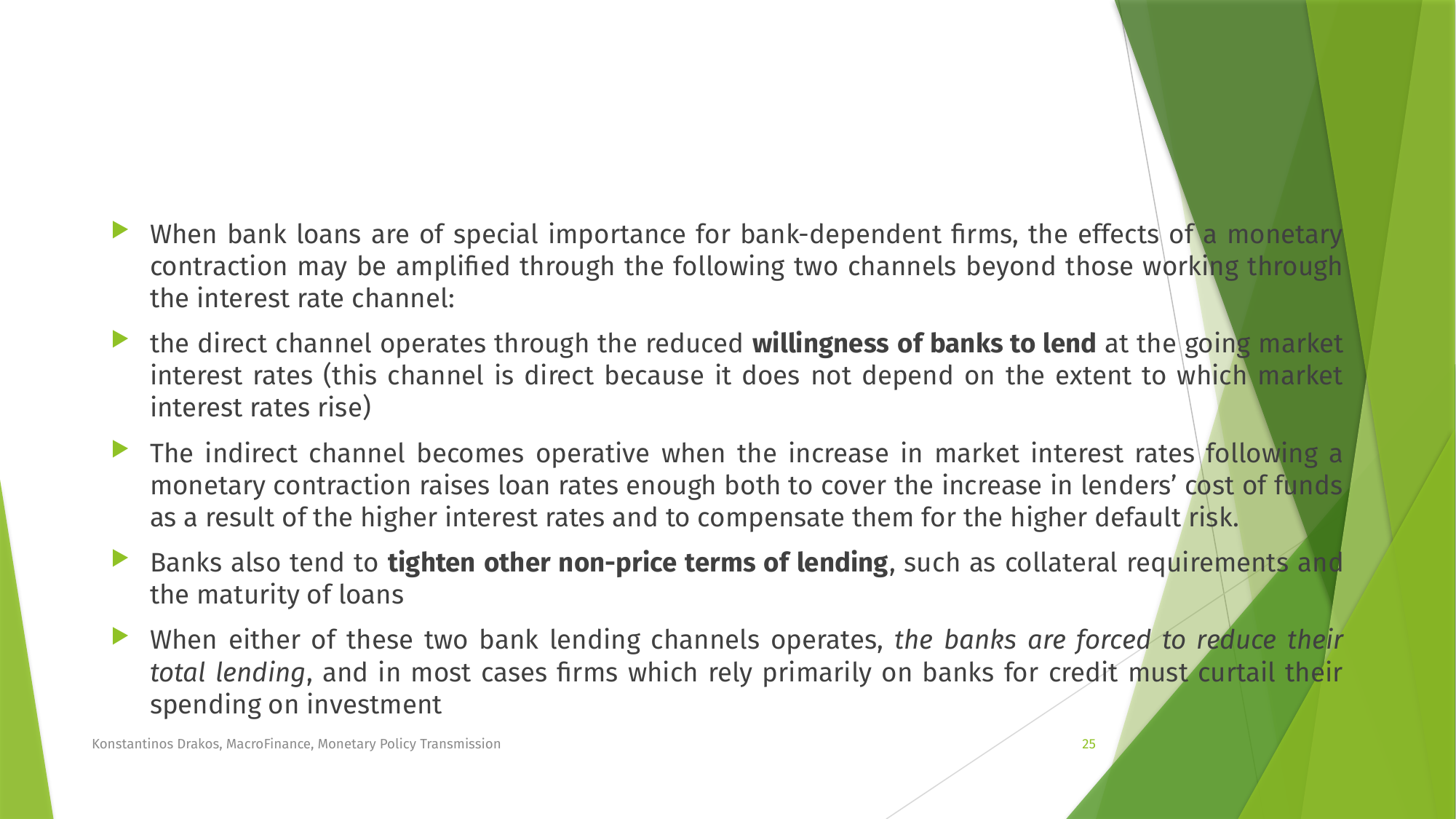

#

When bank loans are of special importance for bank-dependent firms, the effects of a monetary contraction may be amplified through the following two channels beyond those working through the interest rate channel:
the direct channel operates through the reduced willingness of banks to lend at the going market interest rates (this channel is direct because it does not depend on the extent to which market interest rates rise)
The indirect channel becomes operative when the increase in market interest rates following a monetary contraction raises loan rates enough both to cover the increase in lenders’ cost of funds as a result of the higher interest rates and to compensate them for the higher default risk.
Banks also tend to tighten other non-price terms of lending, such as collateral requirements and the maturity of loans
When either of these two bank lending channels operates, the banks are forced to reduce their total lending, and in most cases firms which rely primarily on banks for credit must curtail their spending on investment

Konstantinos Drakos, MacroFinance, Monetary Policy Transmission
25